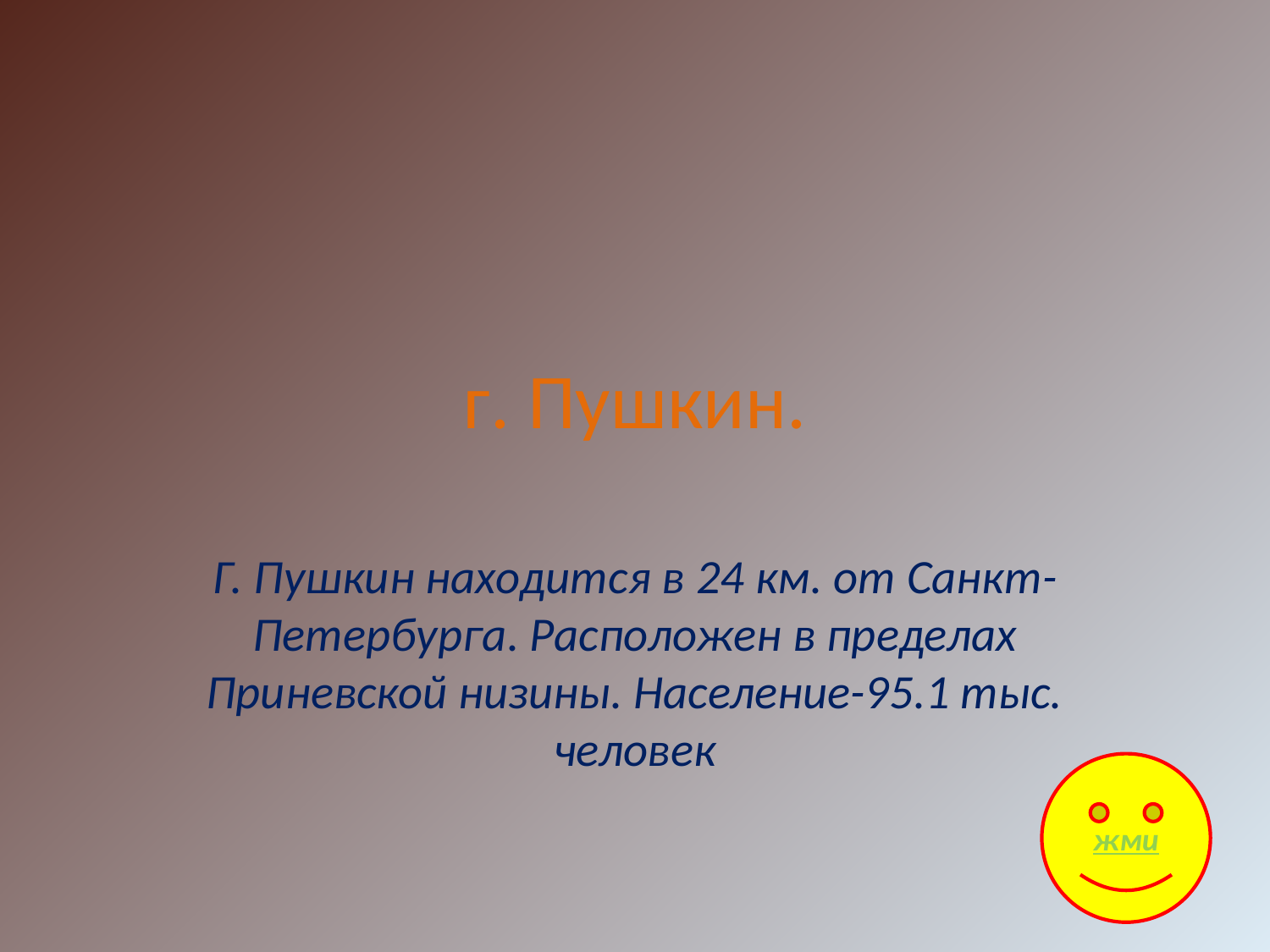

# г. Пушкин.
Г. Пушкин находится в 24 км. от Санкт-Петербурга. Расположен в пределах Приневской низины. Население-95.1 тыс. человек
жми